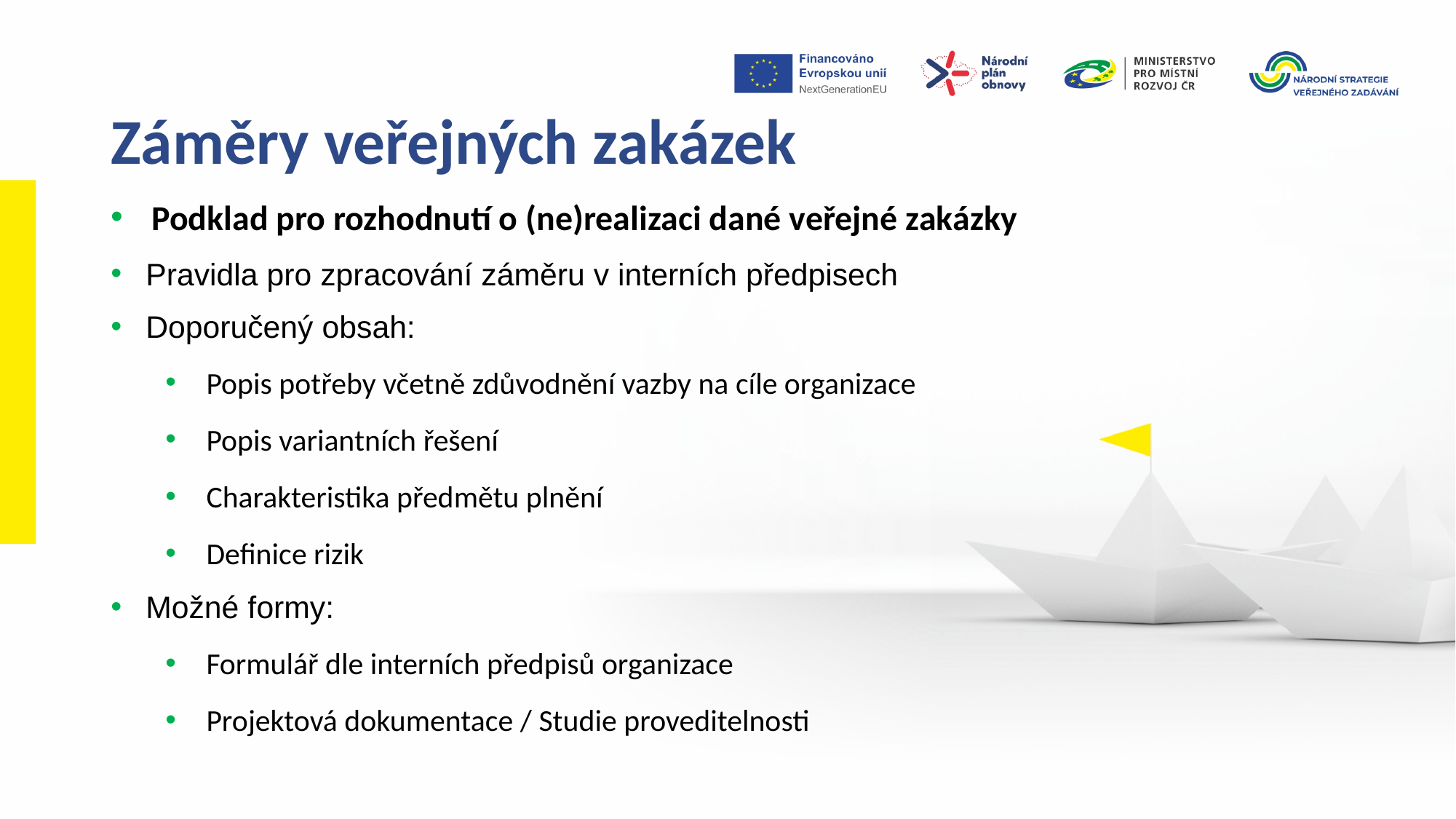

Záměry veřejných zakázek

Podklad pro rozhodnutí o (ne)realizaci dané veřejné zakázky
Pravidla pro zpracování záměru v interních předpisech
Doporučený obsah:
Popis potřeby včetně zdůvodnění vazby na cíle organizace
Popis variantních řešení
Charakteristika předmětu plnění
Definice rizik
Možné formy:
Formulář dle interních předpisů organizace
Projektová dokumentace / Studie proveditelnosti